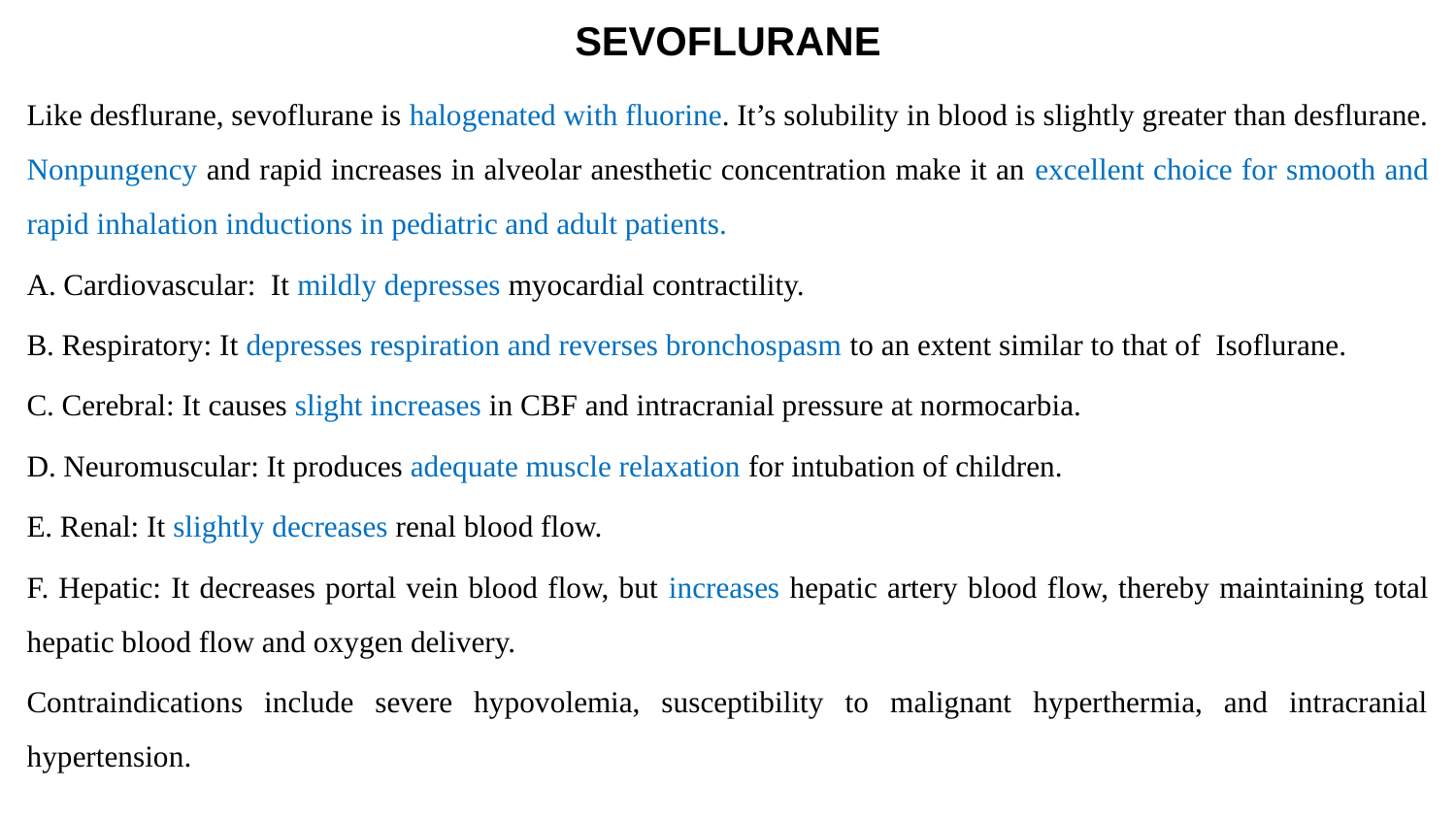

# SEVOFLURANE
Like desflurane, sevoflurane is halogenated with fluorine. It’s solubility in blood is slightly greater than desflurane. Nonpungency and rapid increases in alveolar anesthetic concentration make it an excellent choice for smooth and rapid inhalation inductions in pediatric and adult patients.
A. Cardiovascular:  It mildly depresses myocardial contractility.
B. Respiratory: It depresses respiration and reverses bronchospasm to an extent similar to that of  Isoflurane.
C. Cerebral: It causes slight increases in CBF and intracranial pressure at normocarbia.
D. Neuromuscular: It produces adequate muscle relaxation for intubation of children.
E. Renal: It slightly decreases renal blood flow.
F. Hepatic: It decreases portal vein blood flow, but increases hepatic artery blood flow, thereby maintaining total hepatic blood flow and oxygen delivery.
Contraindications include severe hypovolemia, susceptibility to malignant hyperthermia, and intracranial hypertension.